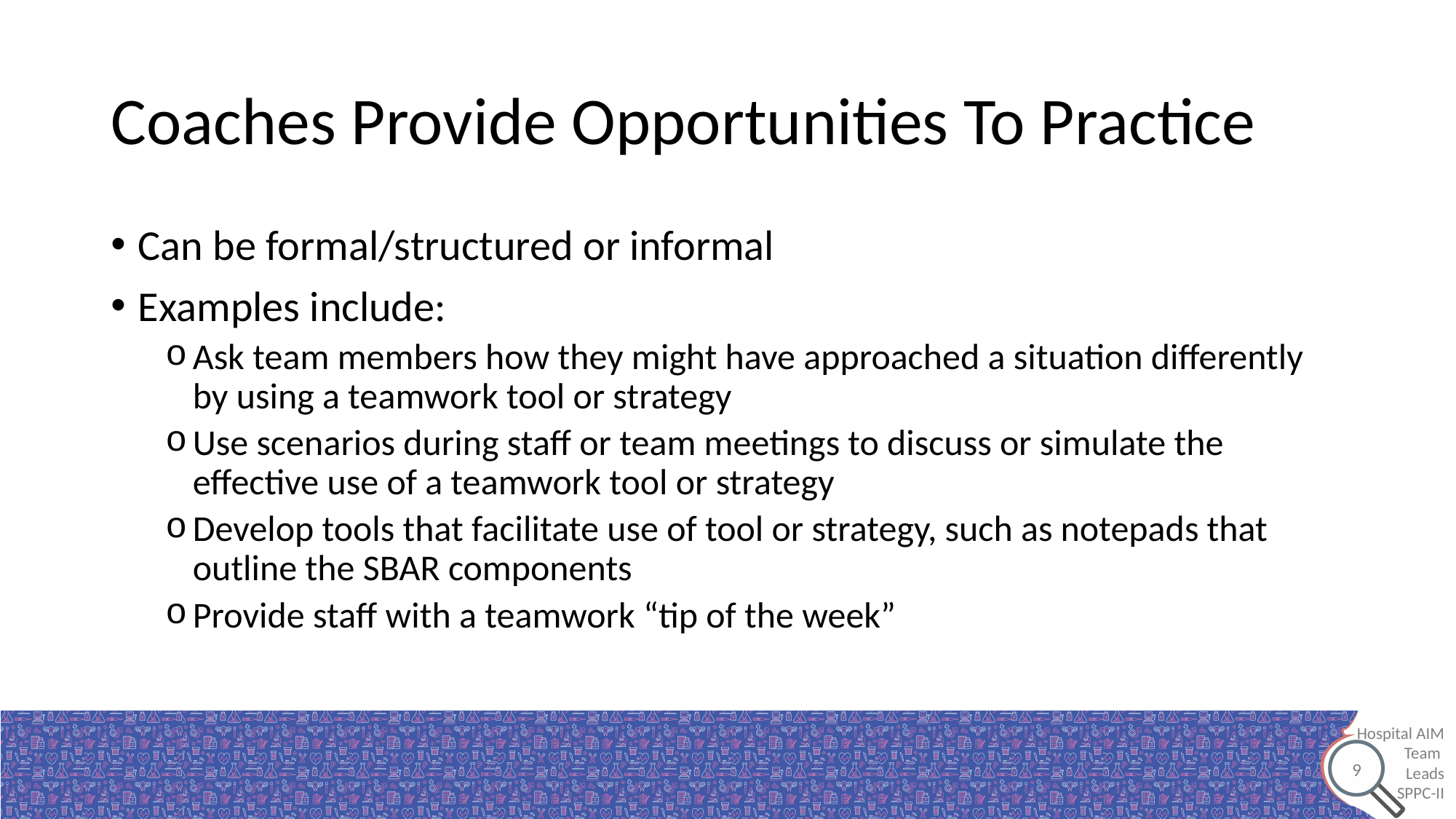

# Coaches Provide Opportunities To Practice
Can be formal/structured or informal
Examples include:
Ask team members how they might have approached a situation differently by using a teamwork tool or strategy
Use scenarios during staff or team meetings to discuss or simulate the effective use of a teamwork tool or strategy
Develop tools that facilitate use of tool or strategy, such as notepads that outline the SBAR components
Provide staff with a teamwork “tip of the week”
9